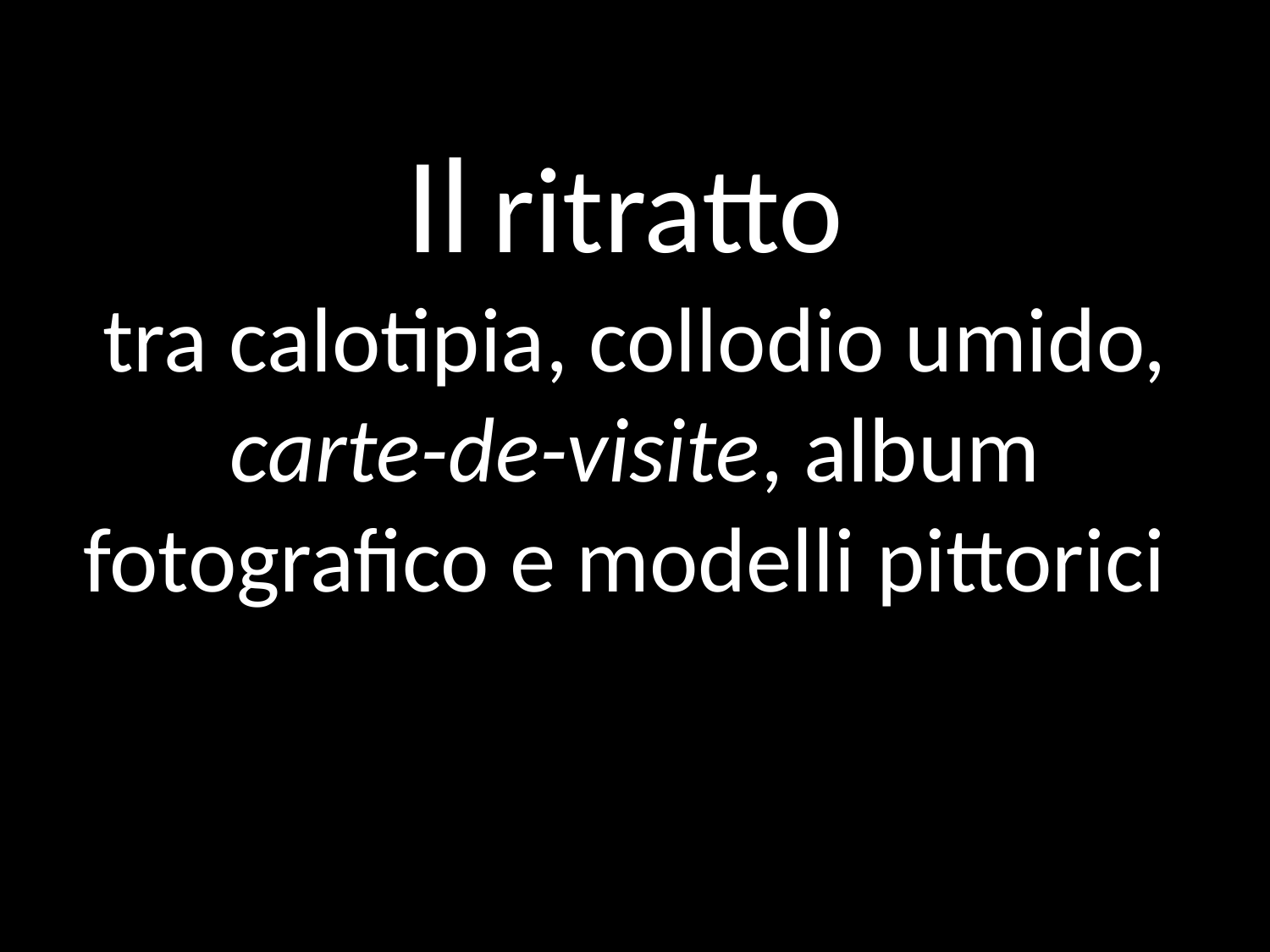

# Il ritratto tra calotipia, collodio umido, carte-de-visite, album fotografico e modelli pittorici